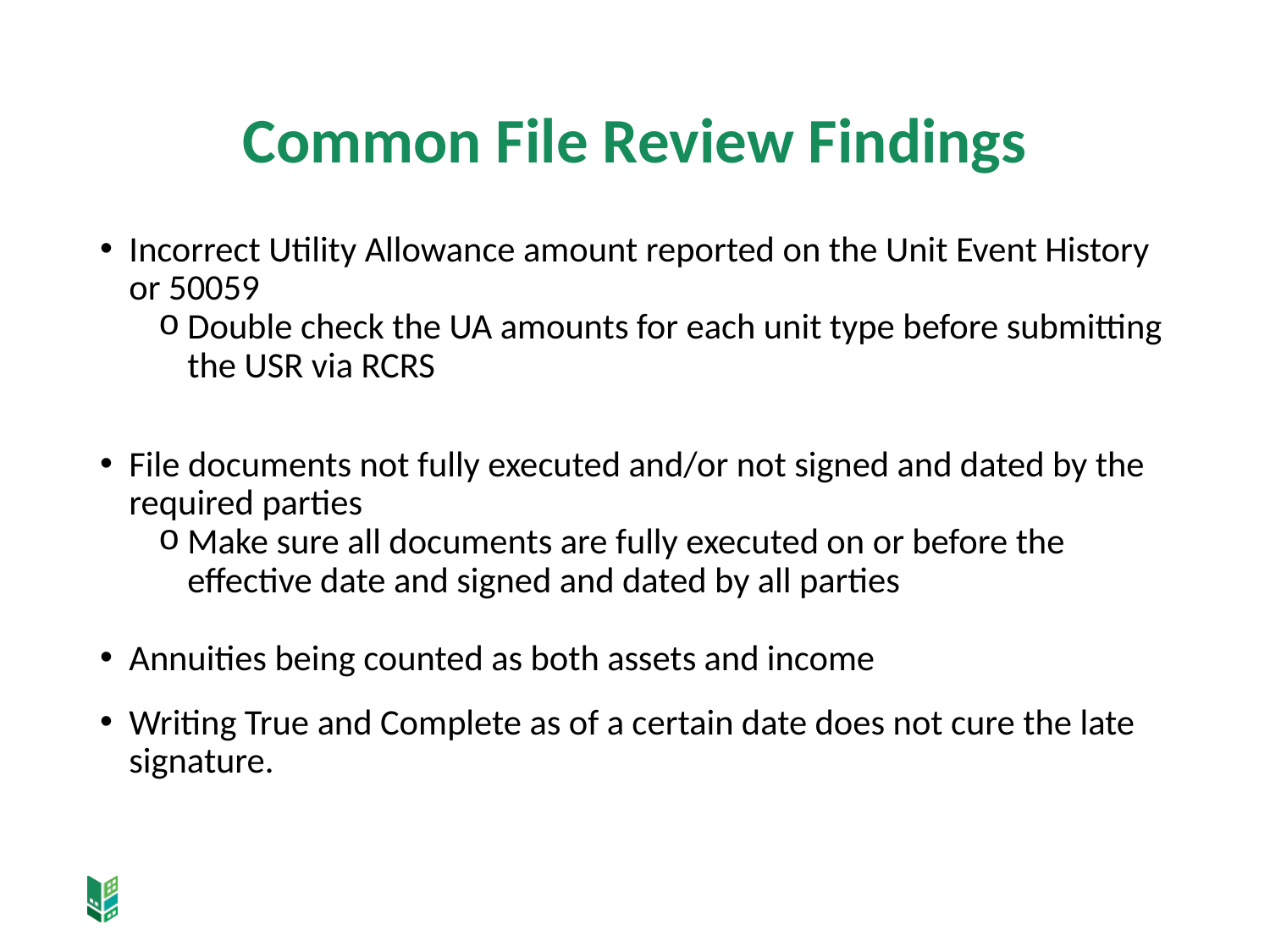

# Common File Review Findings
Incorrect Utility Allowance amount reported on the Unit Event History or 50059
Double check the UA amounts for each unit type before submitting the USR via RCRS

File documents not fully executed and/or not signed and dated by the required parties
Make sure all documents are fully executed on or before the effective date and signed and dated by all parties

Annuities being counted as both assets and income

Writing True and Complete as of a certain date does not cure the late signature.